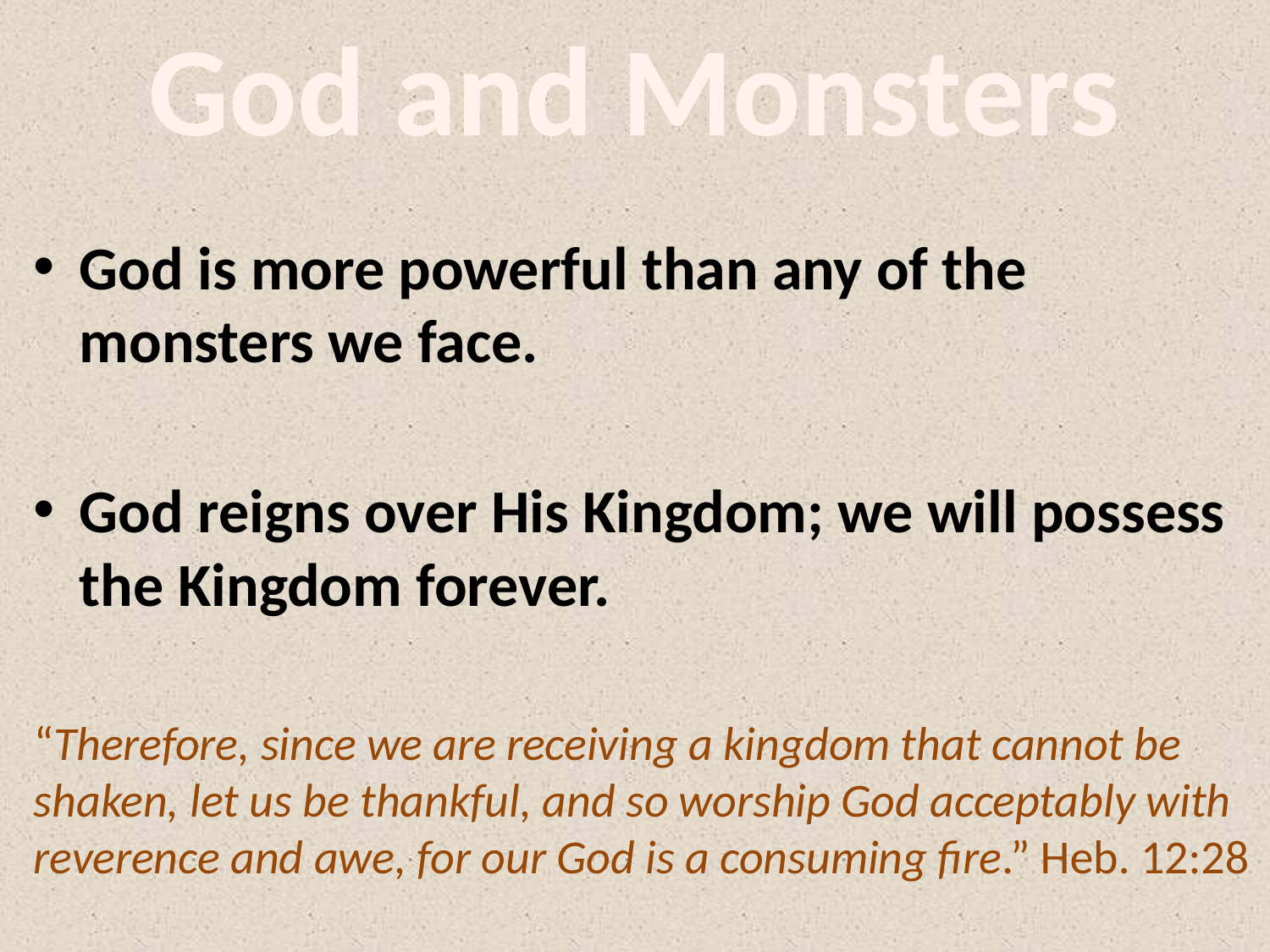

God and Monsters
God is more powerful than any of the monsters we face.

God reigns over His Kingdom; we will possess the Kingdom forever.

“Therefore, since we are receiving a kingdom that cannot be shaken, let us be thankful, and so worship God acceptably with reverence and awe, for our God is a consuming fire.” Heb. 12:28